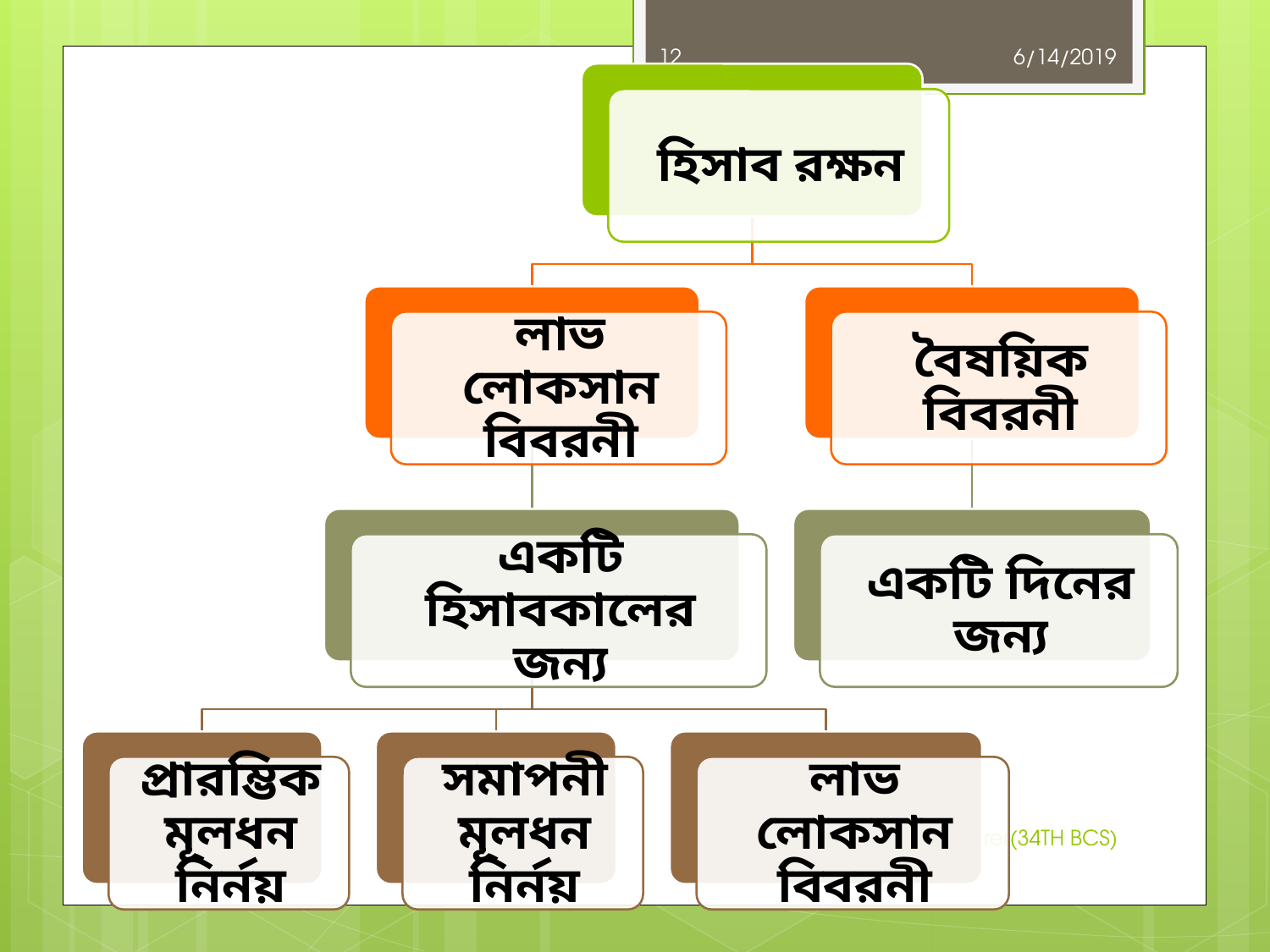

12
6/14/2019
হিসাব রক্ষন
লাভ লোকসান বিবরনী
একটি হিসাবকালের জন্য
প্রারম্ভিক মূলধন নির্নয়
সমাপনী মূলধন নির্নয়
লাভ লোকসান বিবরনী
বৈষয়িক বিবরনী
একটি দিনের জন্য
MD.RASHEDUL ISLAM,Lecturer(34TH BCS)